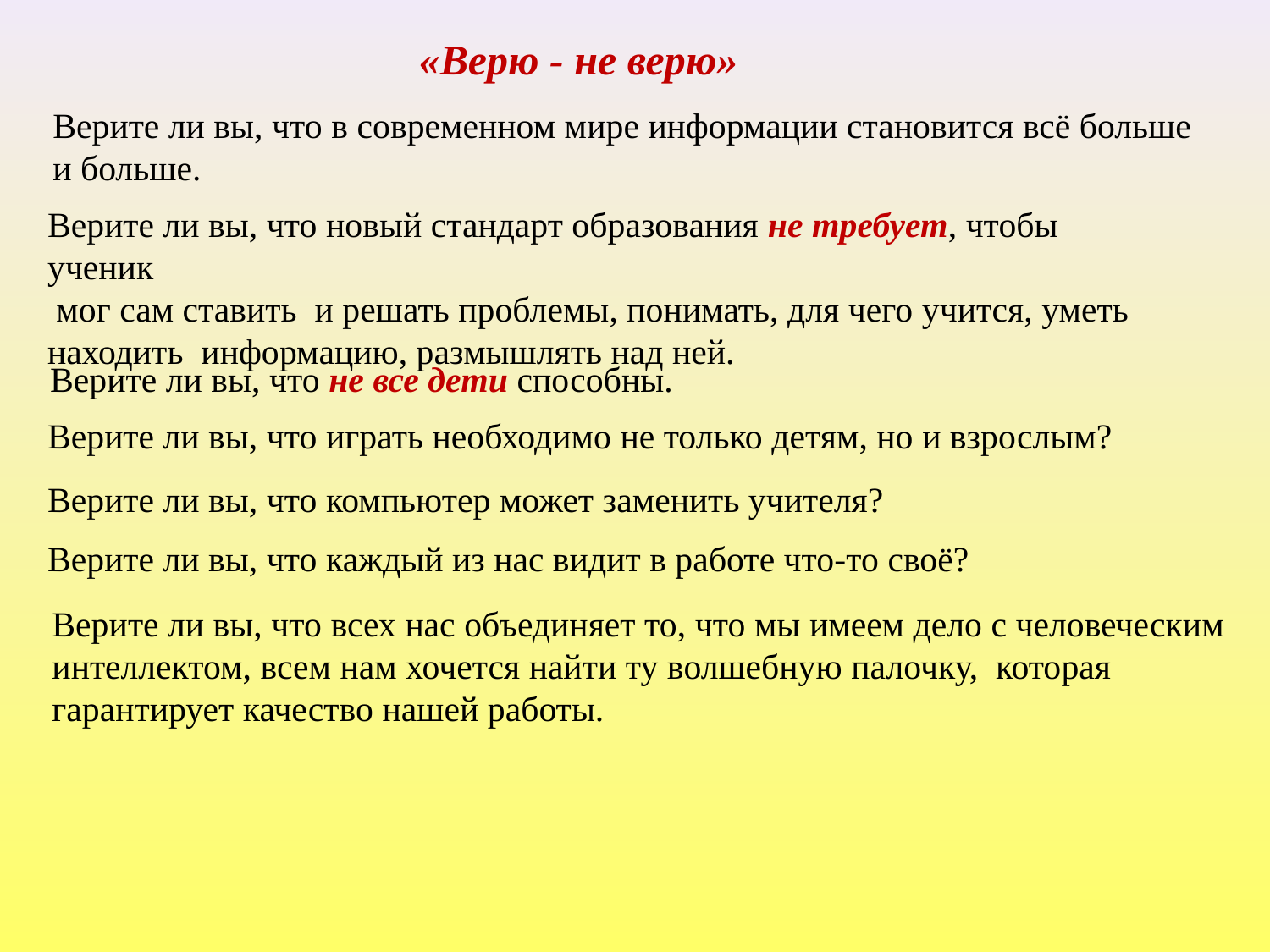

«Верю - не верю»
Верите ли вы, что в современном мире информации становится всё больше
и больше.
Верите ли вы, что новый стандарт образования не требует, чтобы ученик
 мог сам ставить  и решать проблемы, понимать, для чего учится, уметь находить  информацию, размышлять над ней.
Верите ли вы, что не все дети способны.
Верите ли вы, что играть необходимо не только детям, но и взрослым?

Верите ли вы, что компьютер может заменить учителя?
Верите ли вы, что каждый из нас видит в работе что-то своё?

Верите ли вы, что всех нас объединяет то, что мы имеем дело с человеческим
интеллектом, всем нам хочется найти ту волшебную палочку,  которая
гарантирует качество нашей работы.